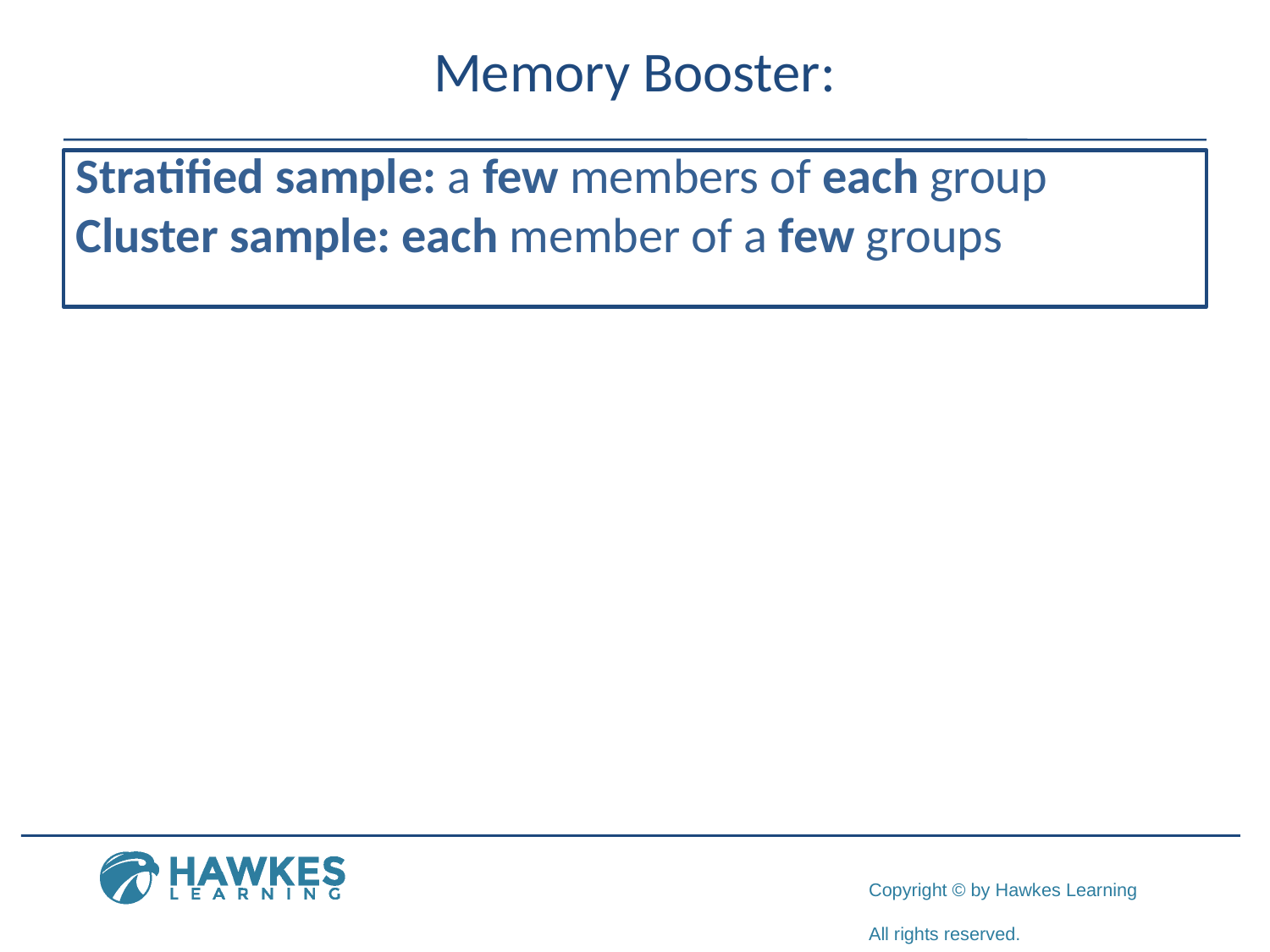

Memory Booster:
Stratified sample: a few members of each group
Cluster sample: each member of a few groups